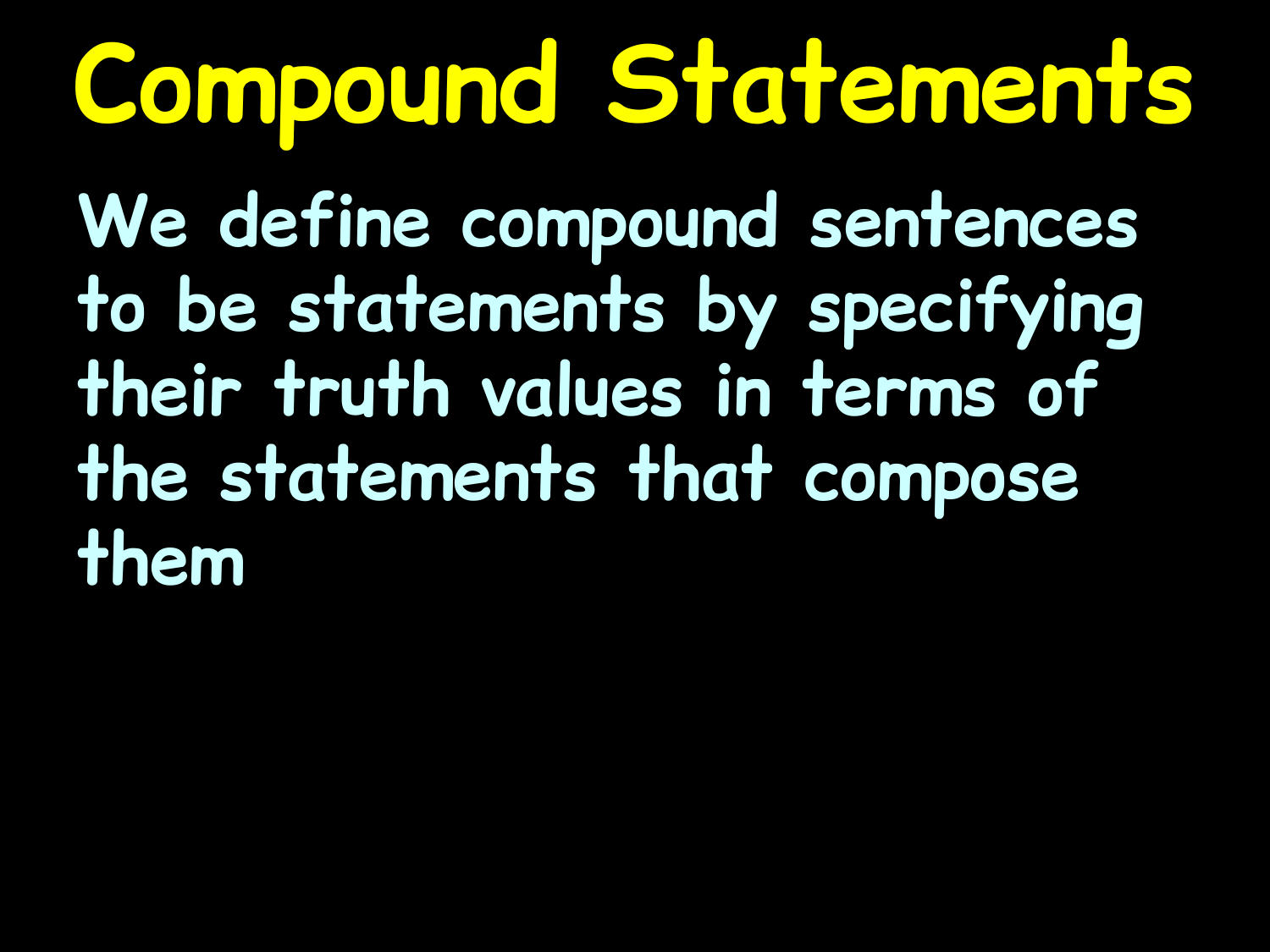

# Compound Statements
We define compound sentences to be statements by specifying their truth values in terms of the statements that compose them